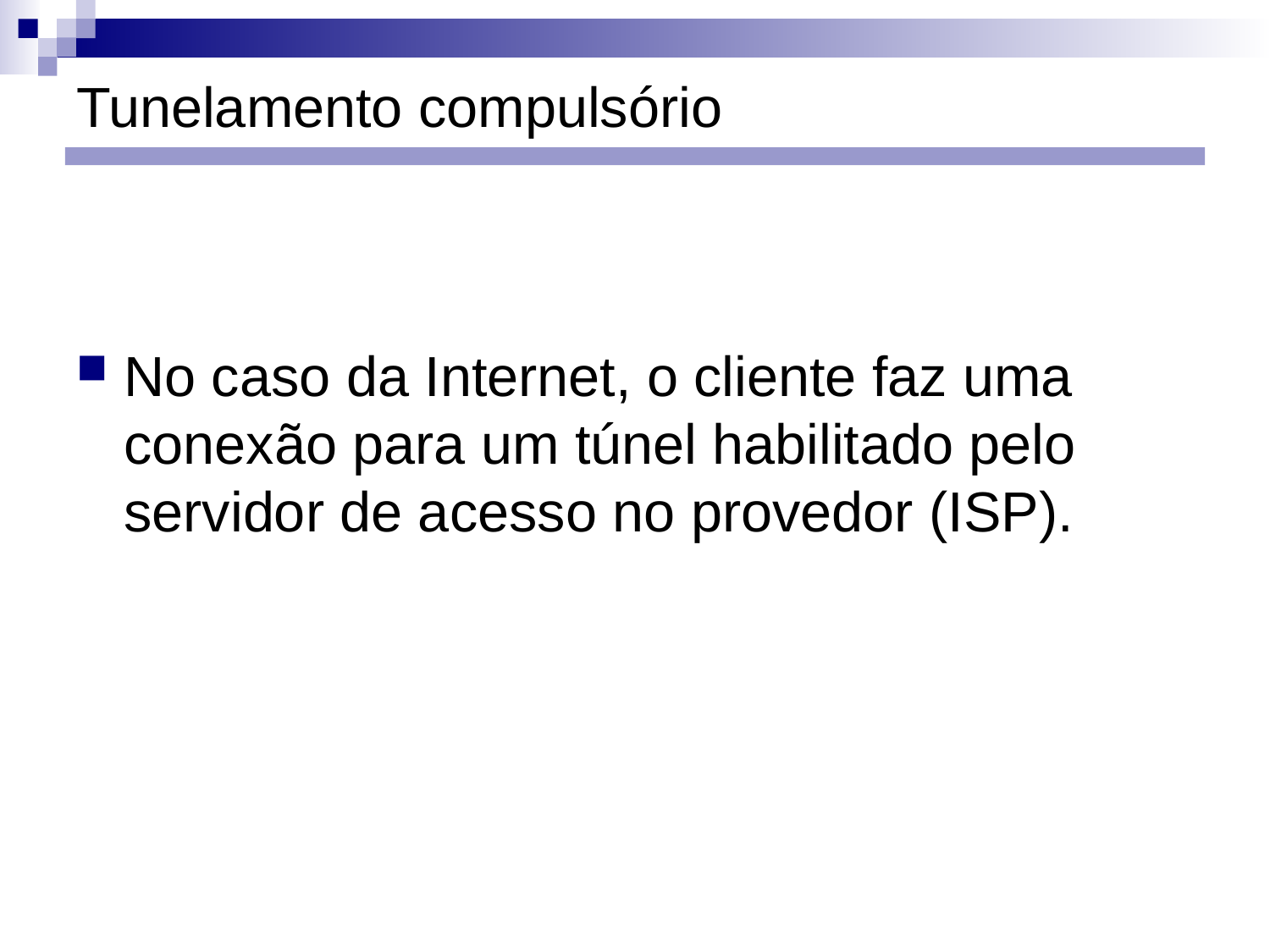

# Tunelamento compulsório

No caso da Internet, o cliente faz uma conexão para um túnel habilitado pelo servidor de acesso no provedor (ISP).